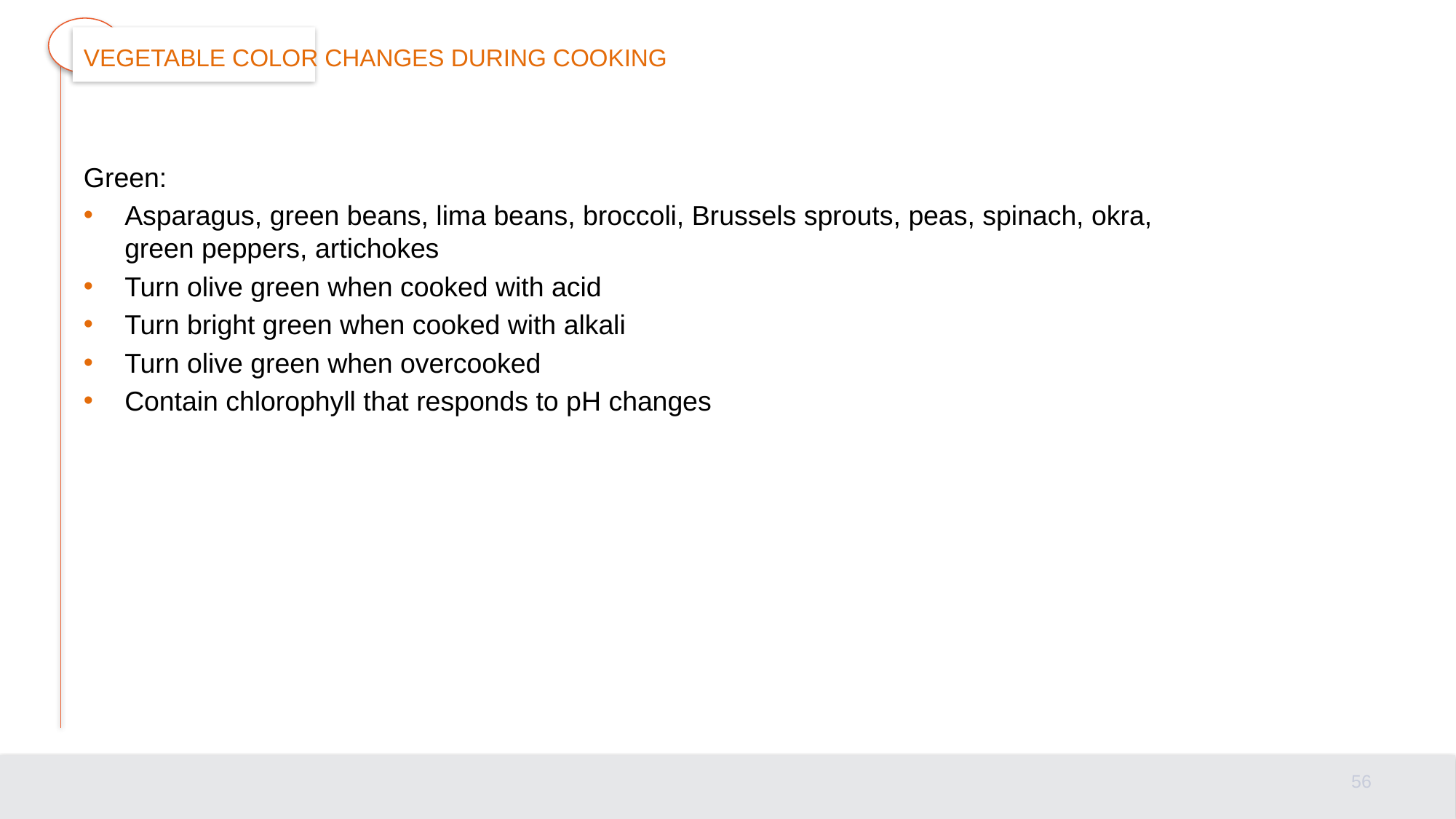

# Vegetable color changes during cooking
Green:
Asparagus, green beans, lima beans, broccoli, Brussels sprouts, peas, spinach, okra,
green peppers, artichokes
Turn olive green when cooked with acid
Turn bright green when cooked with alkali
Turn olive green when overcooked
Contain chlorophyll that responds to pH changes

56